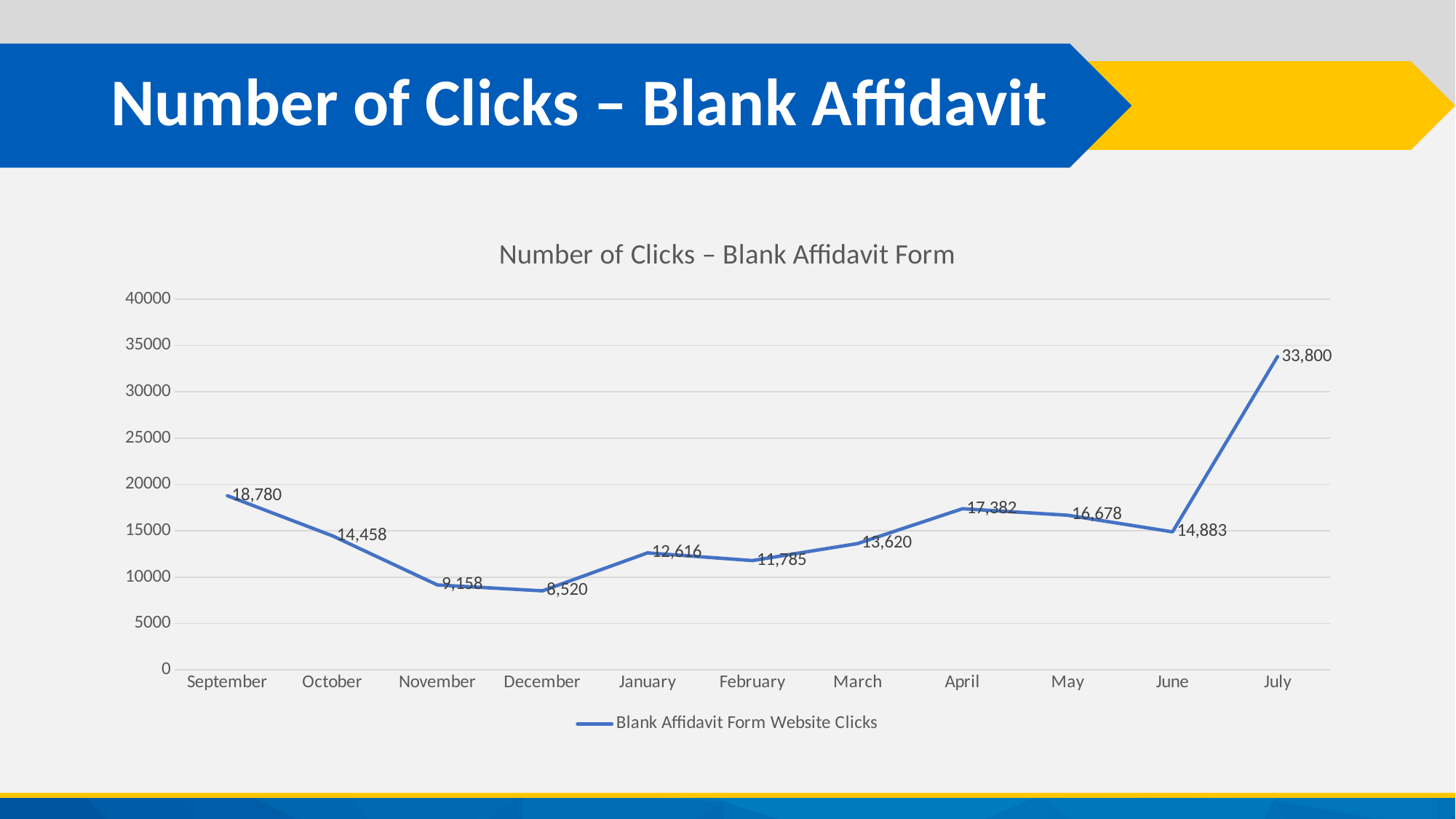

# Number of Clicks – Blank Affidavit

### Chart: Number of Clicks – Blank Affidavit Form

| Category | Blank Affidavit Form Website Clicks |
|---|---|
| September | 18780.0 |
| October | 14458.0 |
| November | 9158.0 |
| December | 8520.0 |
| January | 12616.0 |
| February | 11785.0 |
| March | 13620.0 |
| April | 17382.0 |
| May | 16678.0 |
| June | 14883.0 |
| July | 33800.0 |